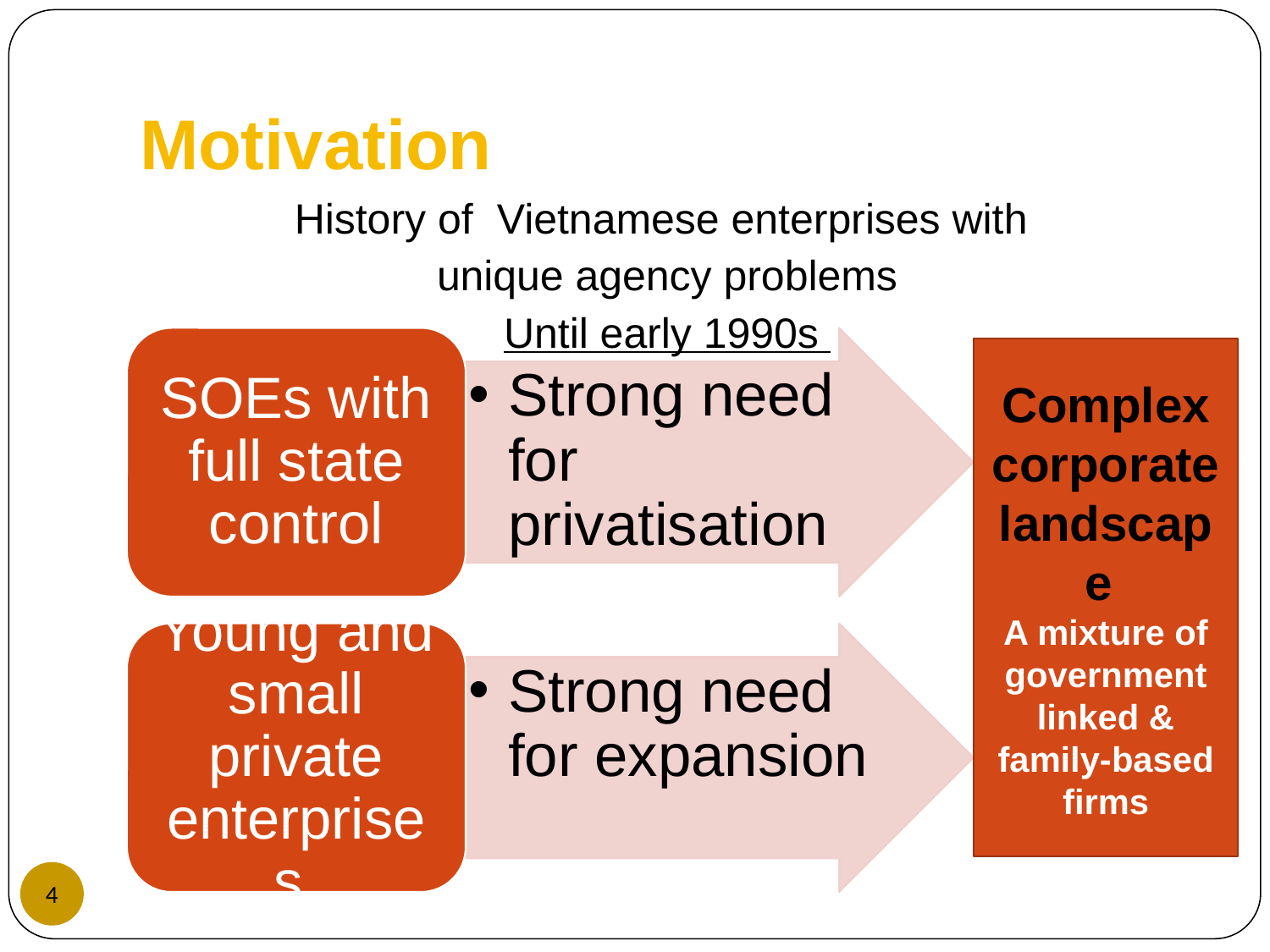

# Motivation
History of  Vietnamese enterprises with
unique agency problems
Until early 1990s

SOEs with full state control
Strong need for privatisation

Young and small private enterprises
Strong need for expansion
Complex corporate landscape
A mixture of government linked & family-based firms
4